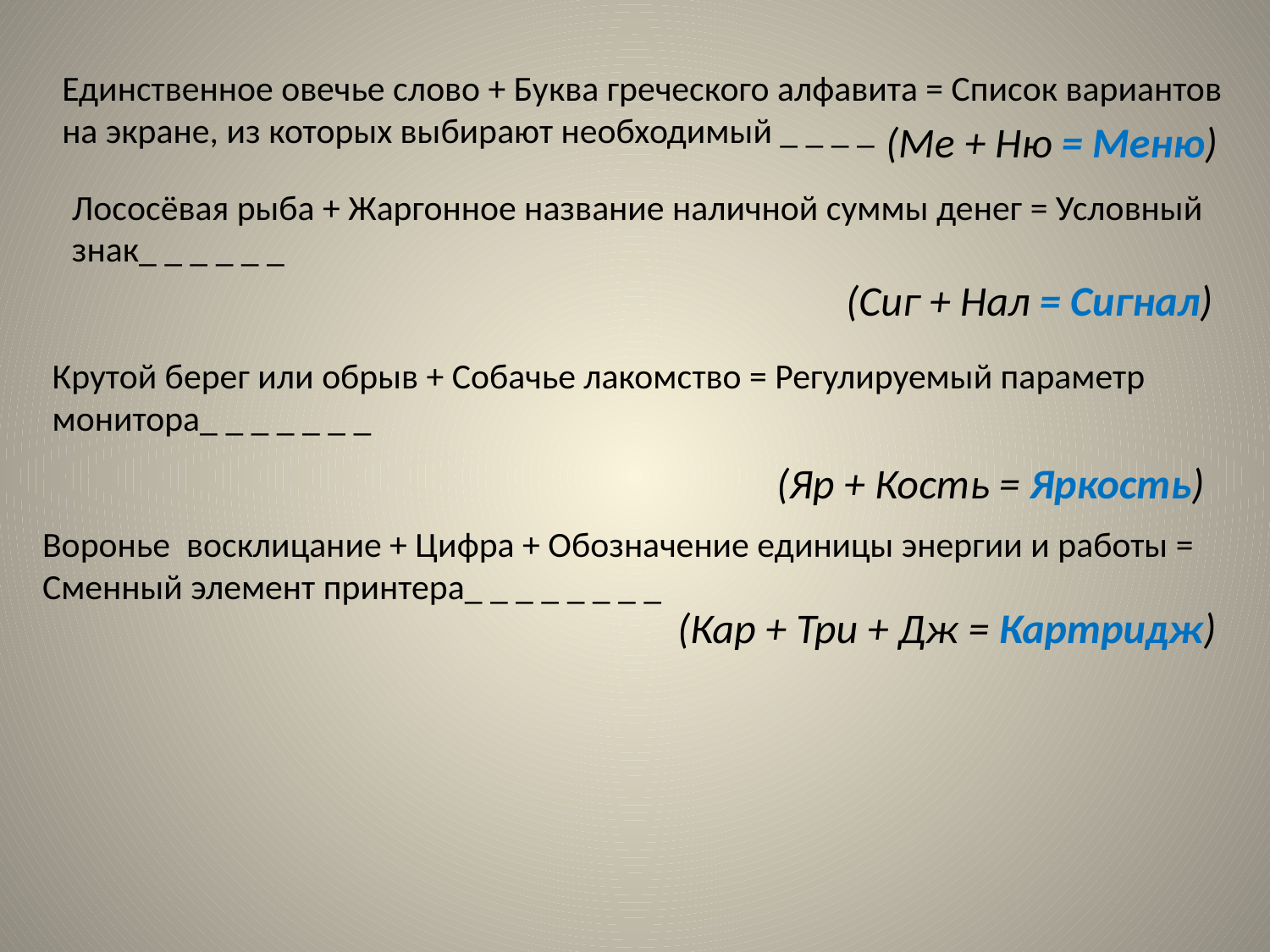

Единственное овечье слово + Буква греческого алфавита = Список вариантов на экране, из которых выбирают необходимый _ _ _ _
(Ме + Ню = Меню)
Лососёвая рыба + Жаргонное название наличной суммы денег = Условный знак_ _ _ _ _ _
(Сиг + Нал = Сигнал)
Крутой берег или обрыв + Собачье лакомство = Регулируемый параметр монитора_ _ _ _ _ _ _
(Яр + Кость = Яркость)
Воронье  восклицание + Цифра + Обозначение единицы энергии и работы = Сменный элемент принтера_ _ _ _ _ _ _ _
(Кар + Три + Дж = Картридж)